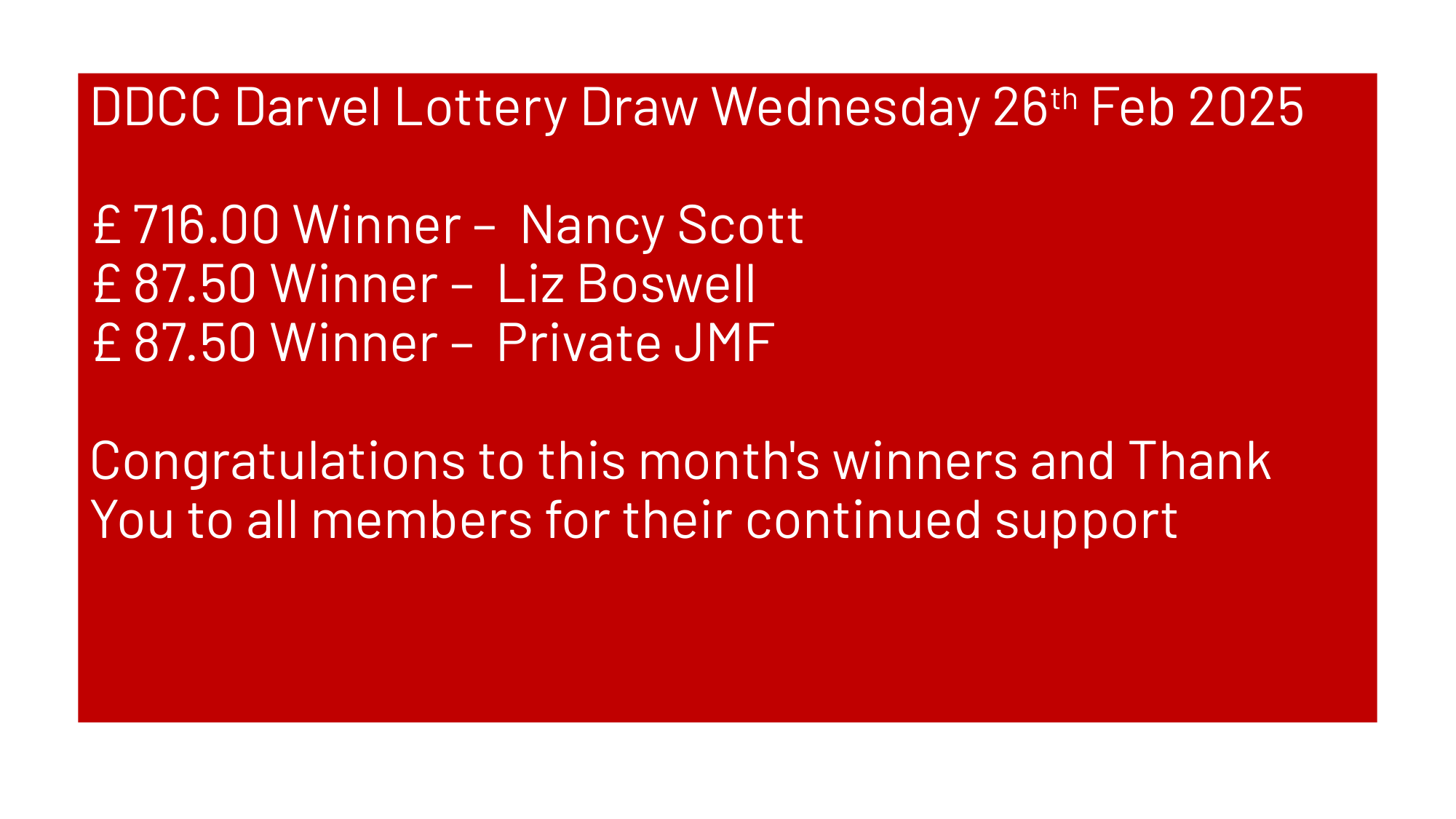

# DDCC Darvel Lottery Draw Wednesday 26th Feb 2025 £ 716.00 Winner –  Nancy Scott £ 87.50 Winner –  Liz Boswell £ 87.50 Winner –  Private JMF Congratulations to this month's winners and Thank You to all members for their continued support